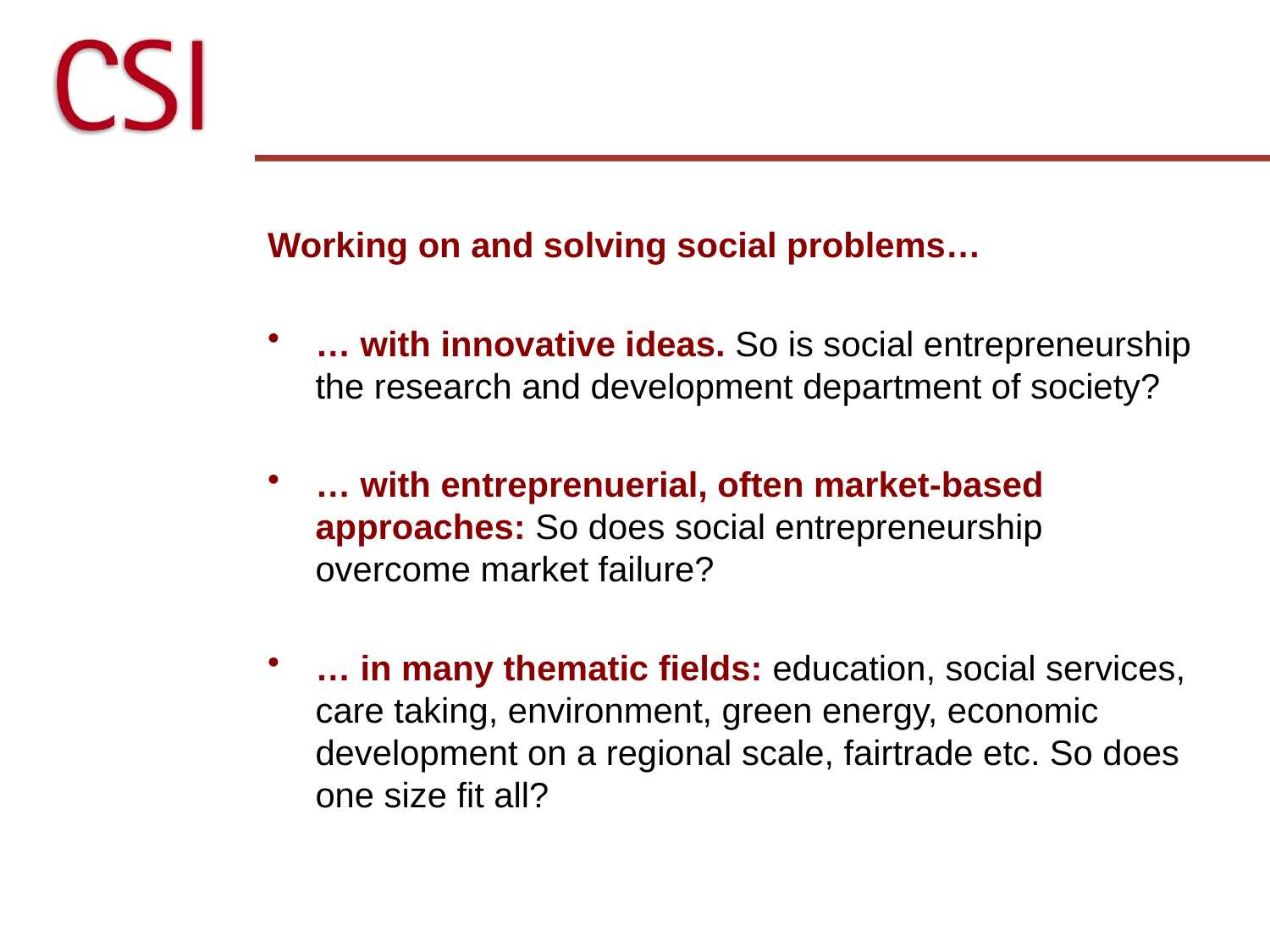

#
Working on and solving social problems…

… with innovative ideas. So is social entrepreneurship the research and development department of society?

… with entreprenuerial, often market-based approaches: So does social entrepreneurship overcome market failure?

… in many thematic fields: education, social services, care taking, environment, green energy, economic development on a regional scale, fairtrade etc. So does one size fit all?